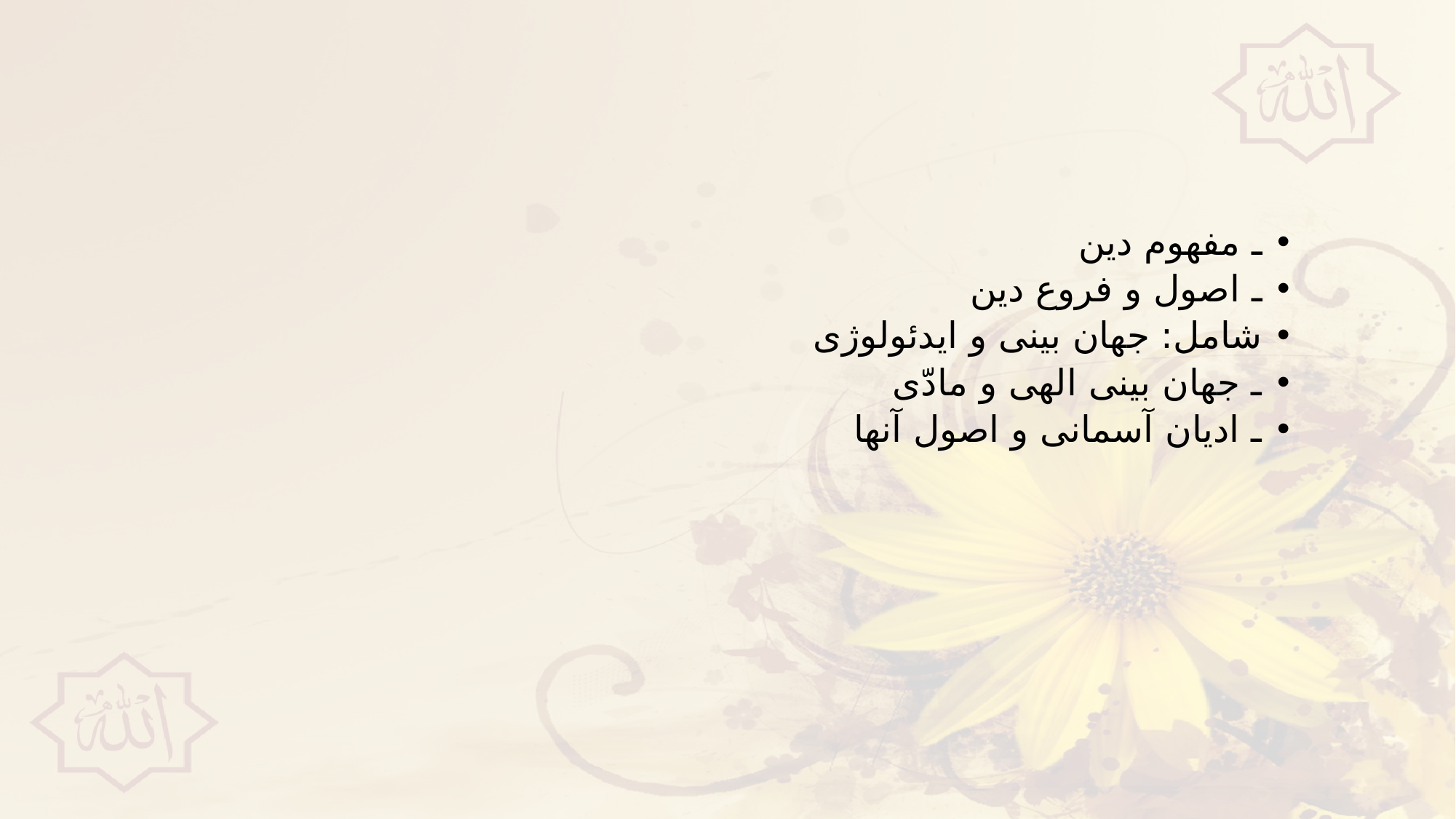

#
ـ مفهوم دين
ـ اصول و فروع دين
شامل: جهان بينى و ايدئولوژى
ـ جهان بينى الهى و مادّى
ـ اديان آسمانى و اصول آنها